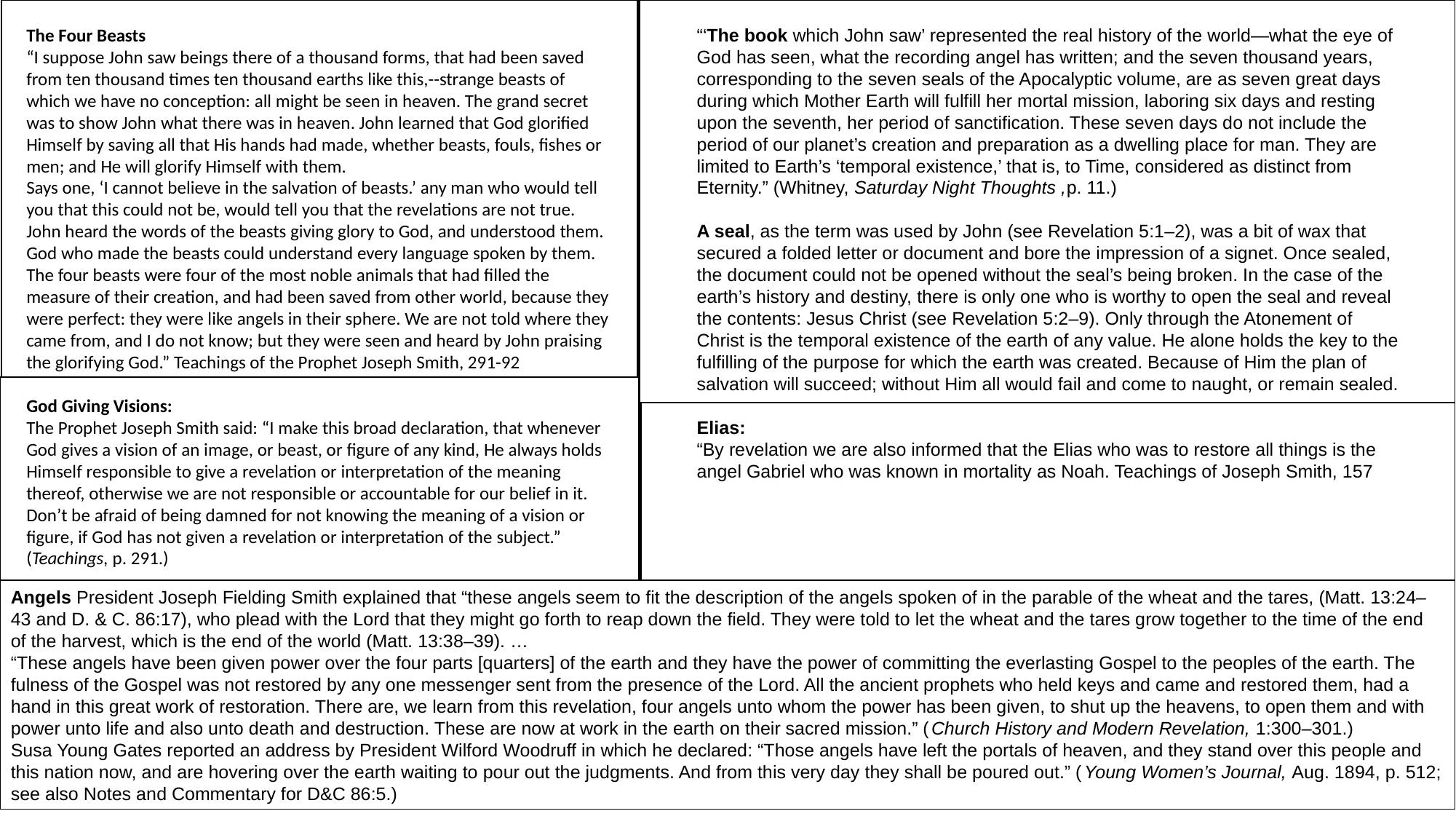

The Four Beasts
“I suppose John saw beings there of a thousand forms, that had been saved from ten thousand times ten thousand earths like this,--strange beasts of which we have no conception: all might be seen in heaven. The grand secret was to show John what there was in heaven. John learned that God glorified Himself by saving all that His hands had made, whether beasts, fouls, fishes or men; and He will glorify Himself with them.
Says one, ‘I cannot believe in the salvation of beasts.’ any man who would tell you that this could not be, would tell you that the revelations are not true. John heard the words of the beasts giving glory to God, and understood them. God who made the beasts could understand every language spoken by them. The four beasts were four of the most noble animals that had filled the measure of their creation, and had been saved from other world, because they were perfect: they were like angels in their sphere. We are not told where they came from, and I do not know; but they were seen and heard by John praising the glorifying God.” Teachings of the Prophet Joseph Smith, 291-92

God Giving Visions:
The Prophet Joseph Smith said: “I make this broad declaration, that whenever God gives a vision of an image, or beast, or figure of any kind, He always holds Himself responsible to give a revelation or interpretation of the meaning thereof, otherwise we are not responsible or accountable for our belief in it. Don’t be afraid of being damned for not knowing the meaning of a vision or figure, if God has not given a revelation or interpretation of the subject.” (Teachings, p. 291.)
“‘The book which John saw’ represented the real history of the world—what the eye of God has seen, what the recording angel has written; and the seven thousand years, corresponding to the seven seals of the Apocalyptic volume, are as seven great days during which Mother Earth will fulfill her mortal mission, laboring six days and resting upon the seventh, her period of sanctification. These seven days do not include the period of our planet’s creation and preparation as a dwelling place for man. They are limited to Earth’s ‘temporal existence,’ that is, to Time, considered as distinct from Eternity.” (Whitney, Saturday Night Thoughts ,p. 11.)

A seal, as the term was used by John (see Revelation 5:1–2), was a bit of wax that secured a folded letter or document and bore the impression of a signet. Once sealed, the document could not be opened without the seal’s being broken. In the case of the earth’s history and destiny, there is only one who is worthy to open the seal and reveal the contents: Jesus Christ (see Revelation 5:2–9). Only through the Atonement of Christ is the temporal existence of the earth of any value. He alone holds the key to the fulfilling of the purpose for which the earth was created. Because of Him the plan of salvation will succeed; without Him all would fail and come to naught, or remain sealed.

Elias:
“By revelation we are also informed that the Elias who was to restore all things is the angel Gabriel who was known in mortality as Noah. Teachings of Joseph Smith, 157

Angels President Joseph Fielding Smith explained that “these angels seem to fit the description of the angels spoken of in the parable of the wheat and the tares, (Matt. 13:24–43 and D. & C. 86:17), who plead with the Lord that they might go forth to reap down the field. They were told to let the wheat and the tares grow together to the time of the end of the harvest, which is the end of the world (Matt. 13:38–39). …
“These angels have been given power over the four parts [quarters] of the earth and they have the power of committing the everlasting Gospel to the peoples of the earth. The fulness of the Gospel was not restored by any one messenger sent from the presence of the Lord. All the ancient prophets who held keys and came and restored them, had a hand in this great work of restoration. There are, we learn from this revelation, four angels unto whom the power has been given, to shut up the heavens, to open them and with power unto life and also unto death and destruction. These are now at work in the earth on their sacred mission.” (Church History and Modern Revelation, 1:300–301.)
Susa Young Gates reported an address by President Wilford Woodruff in which he declared: “Those angels have left the portals of heaven, and they stand over this people and this nation now, and are hovering over the earth waiting to pour out the judgments. And from this very day they shall be poured out.” (Young Women’s Journal, Aug. 1894, p. 512; see also Notes and Commentary for D&C 86:5.)